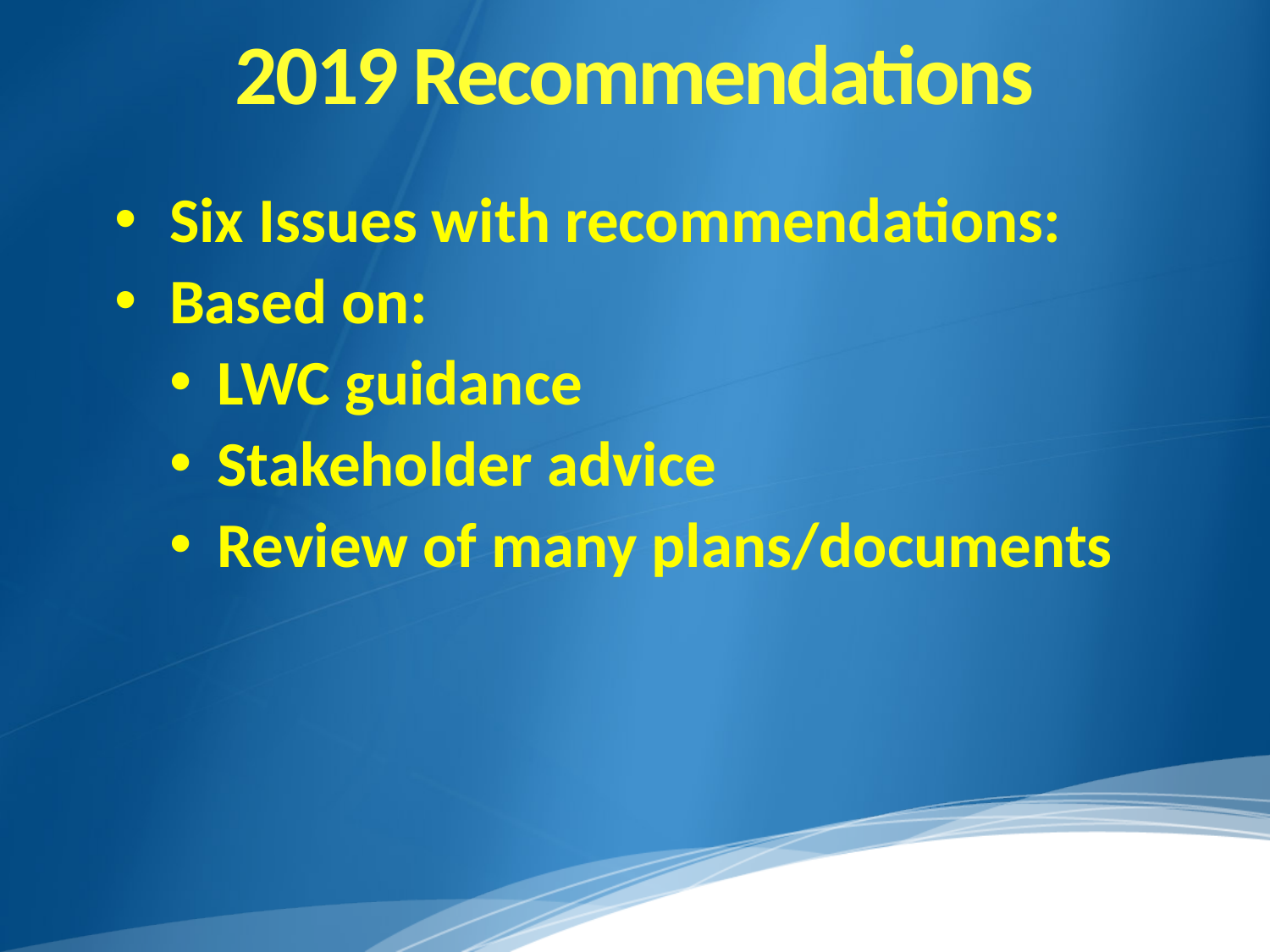

# 2019 Recommendations

Six Issues with recommendations:
Based on:
LWC guidance
Stakeholder advice
Review of many plans/documents